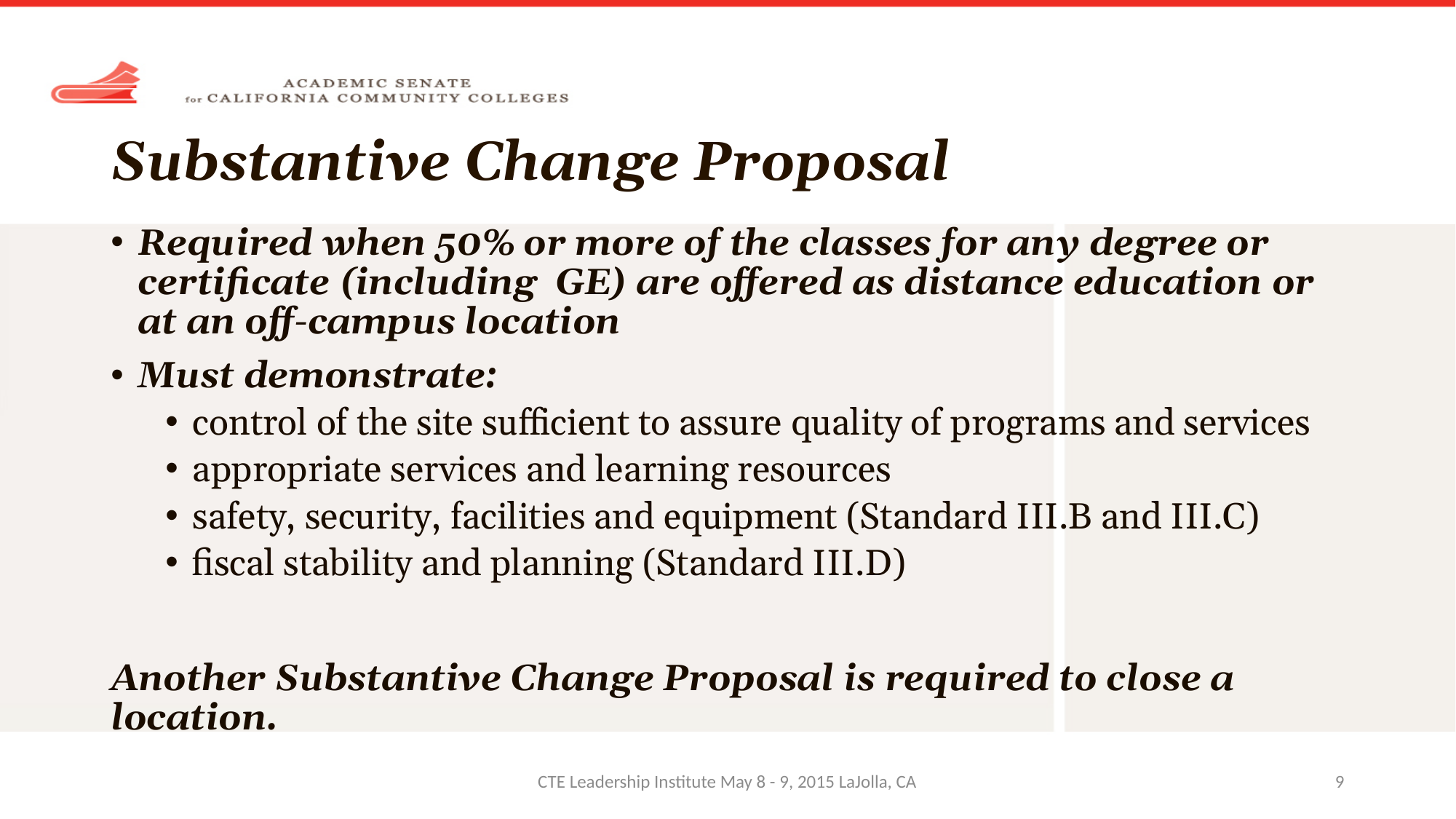

# Substantive Change Proposal
Required when 50% or more of the classes for any degree or certificate (including  GE) are offered as distance education or at an off-campus location
Must demonstrate:
control of the site sufficient to assure quality of programs and services
appropriate services and learning resources
safety, security, facilities and equipment (Standard III.B and III.C)
fiscal stability and planning (Standard III.D)

Another Substantive Change Proposal is required to close a location.

CTE Leadership Institute May 8 - 9, 2015 LaJolla, CA
9